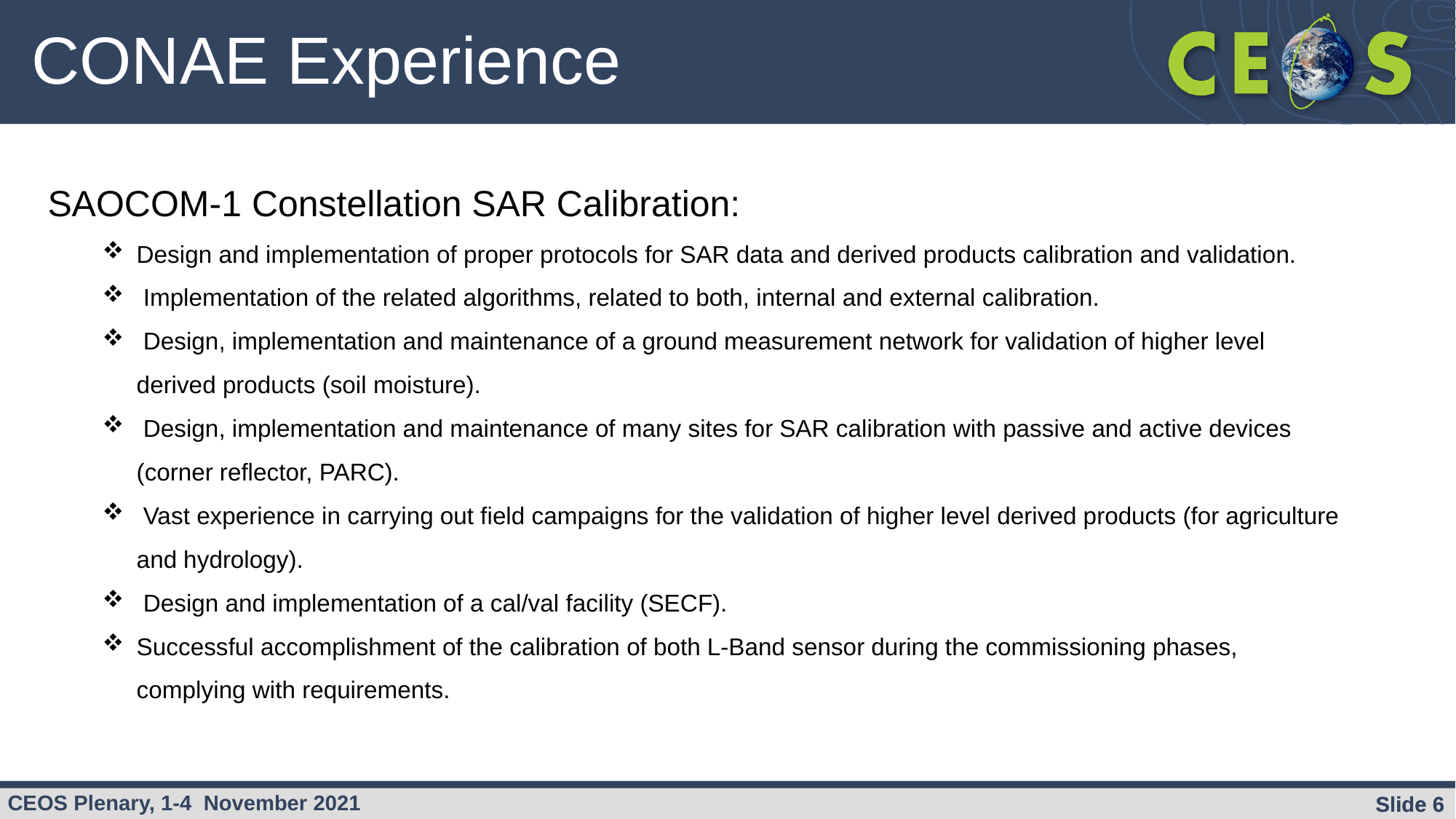

# CONAE Experience
SAOCOM-1 Constellation SAR Calibration:
Design and implementation of proper protocols for SAR data and derived products calibration and validation.
 Implementation of the related algorithms, related to both, internal and external calibration.
 Design, implementation and maintenance of a ground measurement network for validation of higher level derived products (soil moisture).
 Design, implementation and maintenance of many sites for SAR calibration with passive and active devices (corner reflector, PARC).
 Vast experience in carrying out field campaigns for the validation of higher level derived products (for agriculture and hydrology).
 Design and implementation of a cal/val facility (SECF).
Successful accomplishment of the calibration of both L-Band sensor during the commissioning phases, complying with requirements.
Slide 6